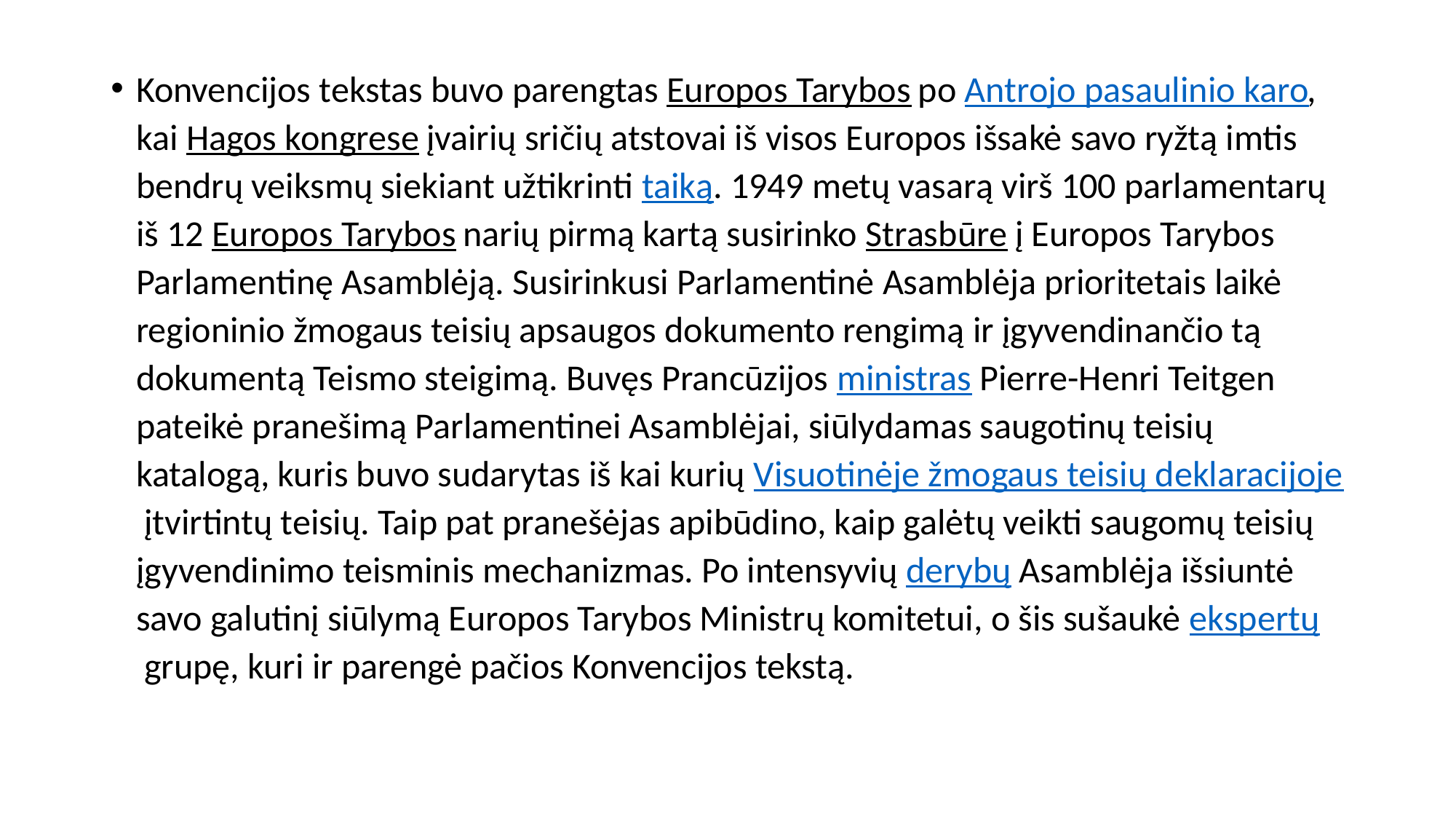

#
Konvencijos tekstas buvo parengtas Europos Tarybos po Antrojo pasaulinio karo, kai Hagos kongrese įvairių sričių atstovai iš visos Europos išsakė savo ryžtą imtis bendrų veiksmų siekiant užtikrinti taiką. 1949 metų vasarą virš 100 parlamentarų iš 12 Europos Tarybos narių pirmą kartą susirinko Strasbūre į Europos Tarybos Parlamentinę Asamblėją. Susirinkusi Parlamentinė Asamblėja prioritetais laikė regioninio žmogaus teisių apsaugos dokumento rengimą ir įgyvendinančio tą dokumentą Teismo steigimą. Buvęs Prancūzijos ministras Pierre-Henri Teitgen pateikė pranešimą Parlamentinei Asamblėjai, siūlydamas saugotinų teisių katalogą, kuris buvo sudarytas iš kai kurių Visuotinėje žmogaus teisių deklaracijoje įtvirtintų teisių. Taip pat pranešėjas apibūdino, kaip galėtų veikti saugomų teisių įgyvendinimo teisminis mechanizmas. Po intensyvių derybų Asamblėja išsiuntė savo galutinį siūlymą Europos Tarybos Ministrų komitetui, o šis sušaukė ekspertų grupę, kuri ir parengė pačios Konvencijos tekstą.